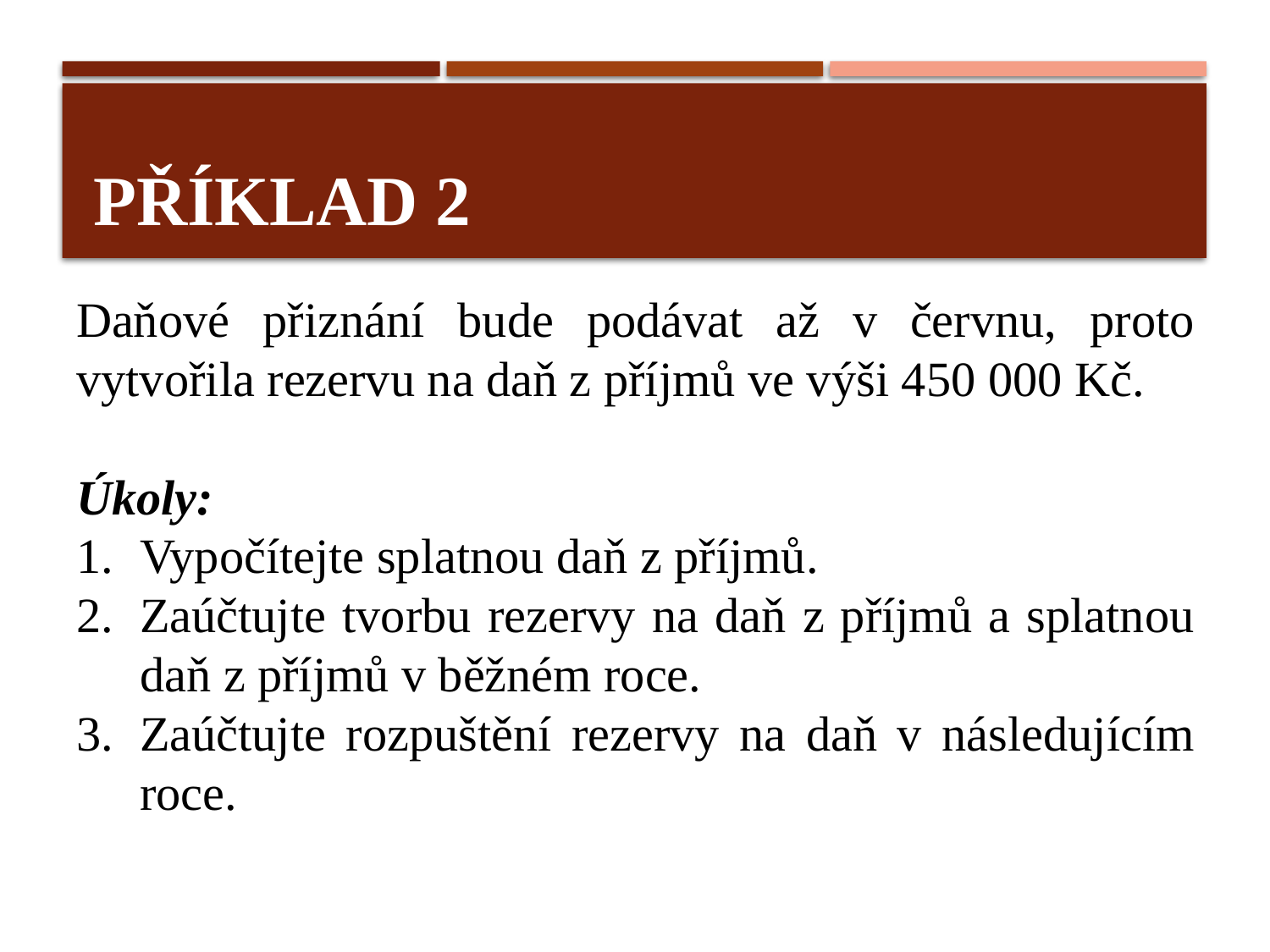

# Příklad 2
Daňové přiznání bude podávat až v červnu, proto vytvořila rezervu na daň z příjmů ve výši 450 000 Kč.

Úkoly:
Vypočítejte splatnou daň z příjmů.
Zaúčtujte tvorbu rezervy na daň z příjmů a splatnou daň z příjmů v běžném roce.
Zaúčtujte rozpuštění rezervy na daň v následujícím roce.